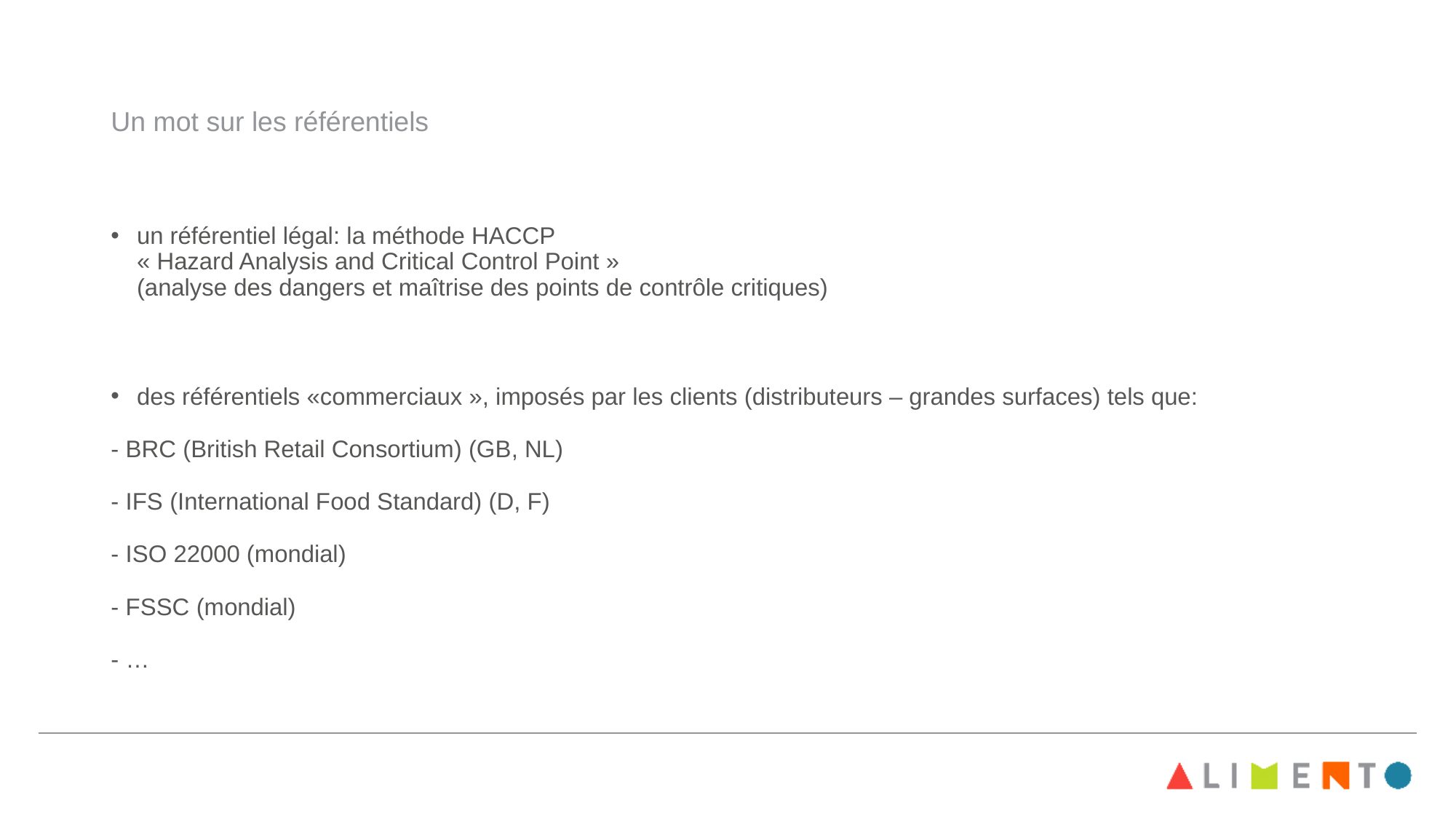

# Un mot sur les référentiels
un référentiel légal: la méthode HACCP
« Hazard Analysis and Critical Control Point »
(analyse des dangers et maîtrise des points de contrôle critiques)

des référentiels «commerciaux », imposés par les clients (distributeurs – grandes surfaces) tels que:
- BRC (British Retail Consortium) (GB, NL)
- IFS (International Food Standard) (D, F)
- ISO 22000 (mondial)
- FSSC (mondial)
- …